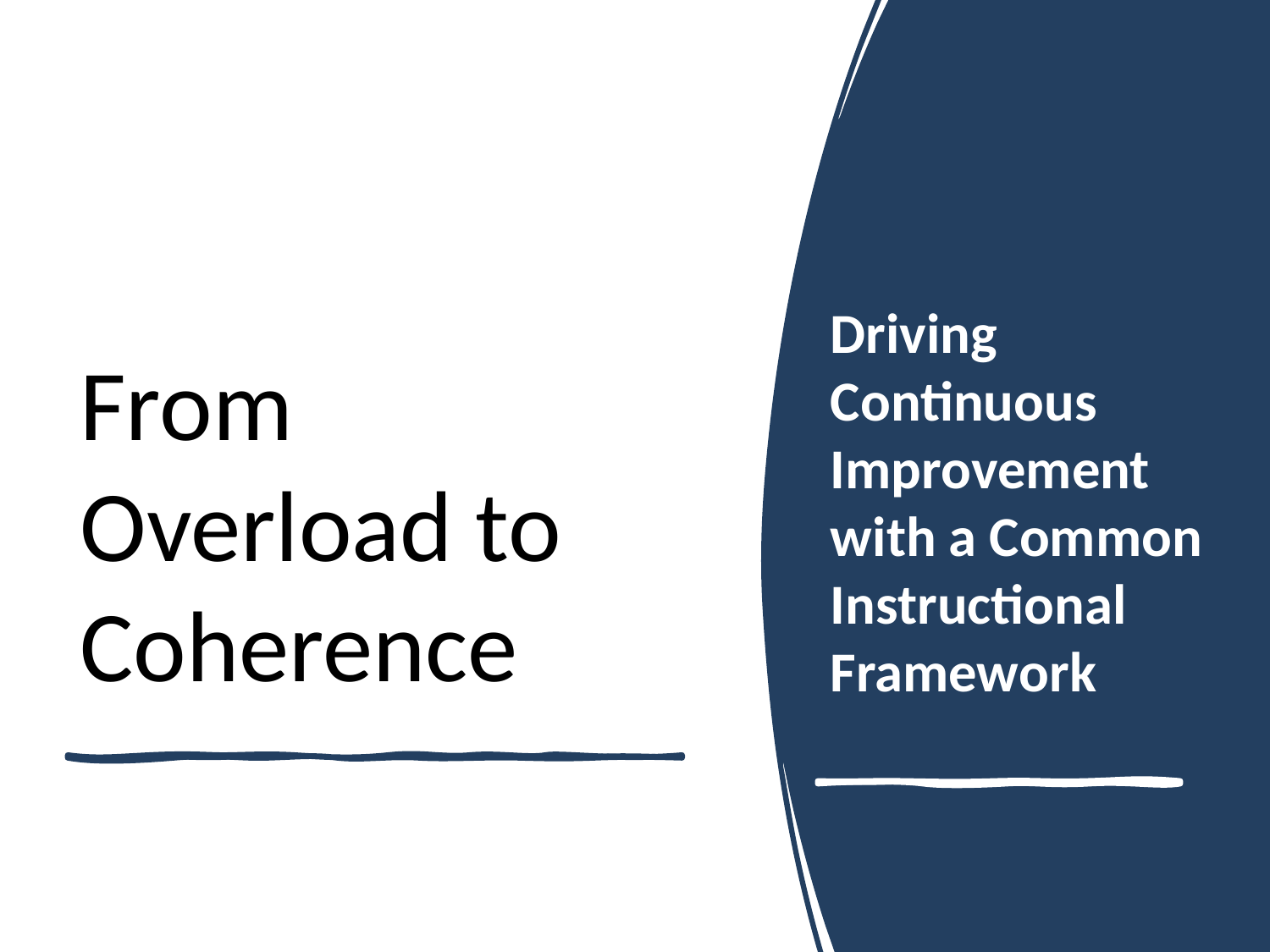

Driving Continuous Improvement with a Common Instructional Framework
# From Overload to Coherence